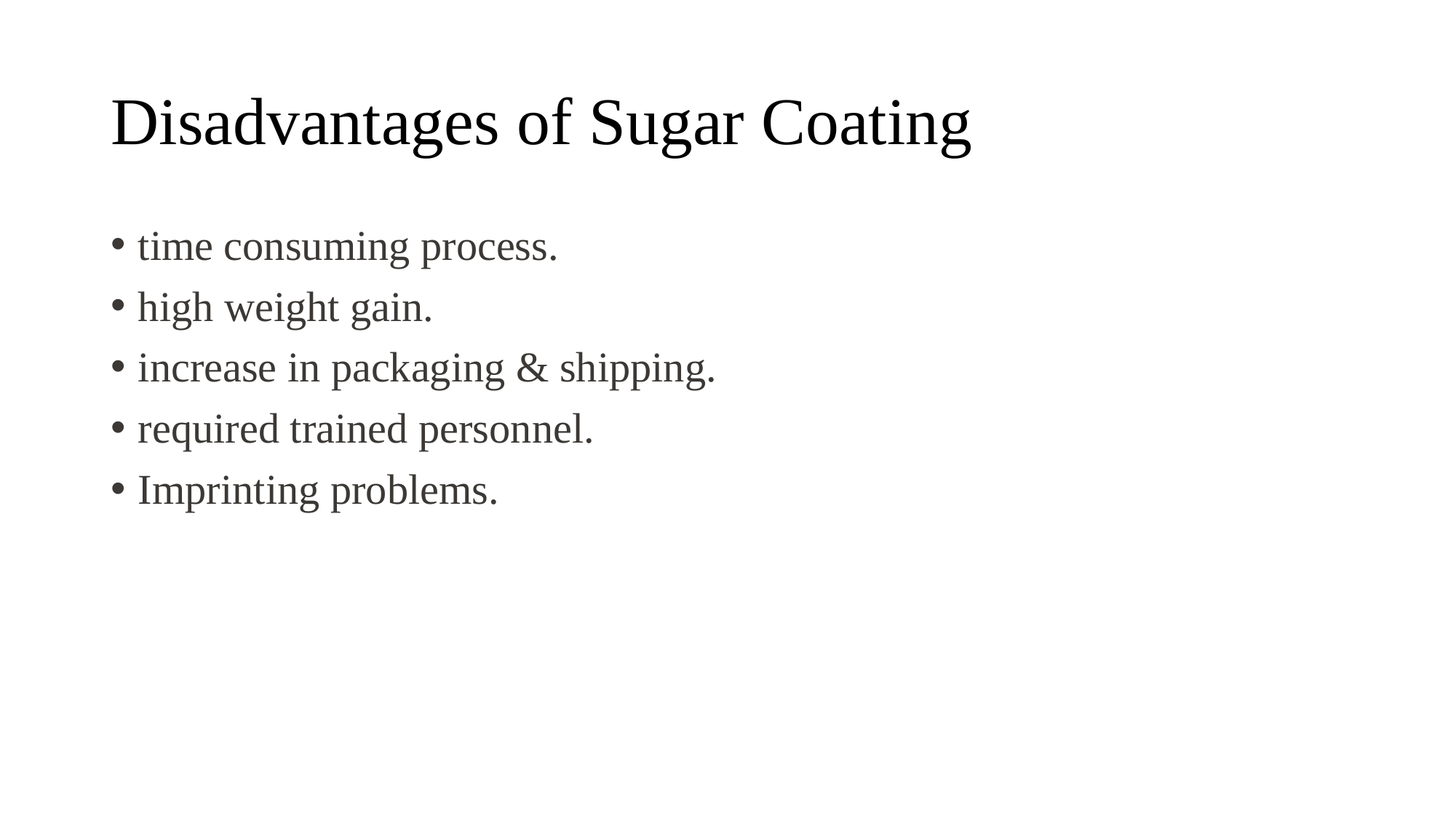

# Disadvantages of Sugar Coating
time consuming process.
high weight gain.
increase in packaging & shipping.
required trained personnel.
Imprinting problems.